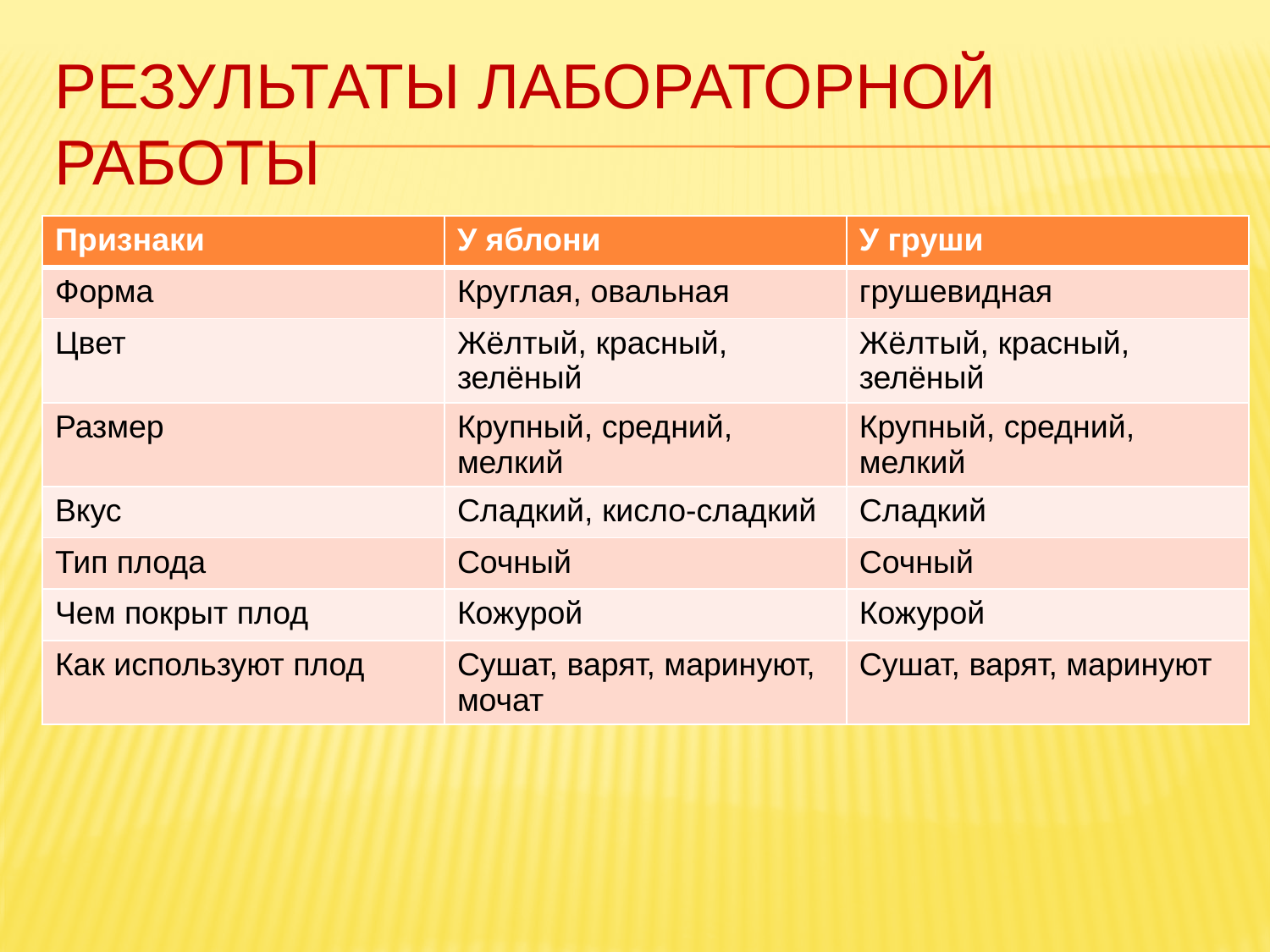

# Результаты лабораторной работы
| Признаки | У яблони | У груши |
| --- | --- | --- |
| Форма | Круглая, овальная | грушевидная |
| Цвет | Жёлтый, красный, зелёный | Жёлтый, красный, зелёный |
| Размер | Крупный, средний, мелкий | Крупный, средний, мелкий |
| Вкус | Сладкий, кисло-сладкий | Сладкий |
| Тип плода | Сочный | Сочный |
| Чем покрыт плод | Кожурой | Кожурой |
| Как используют плод | Сушат, варят, маринуют, мочат | Сушат, варят, маринуют |